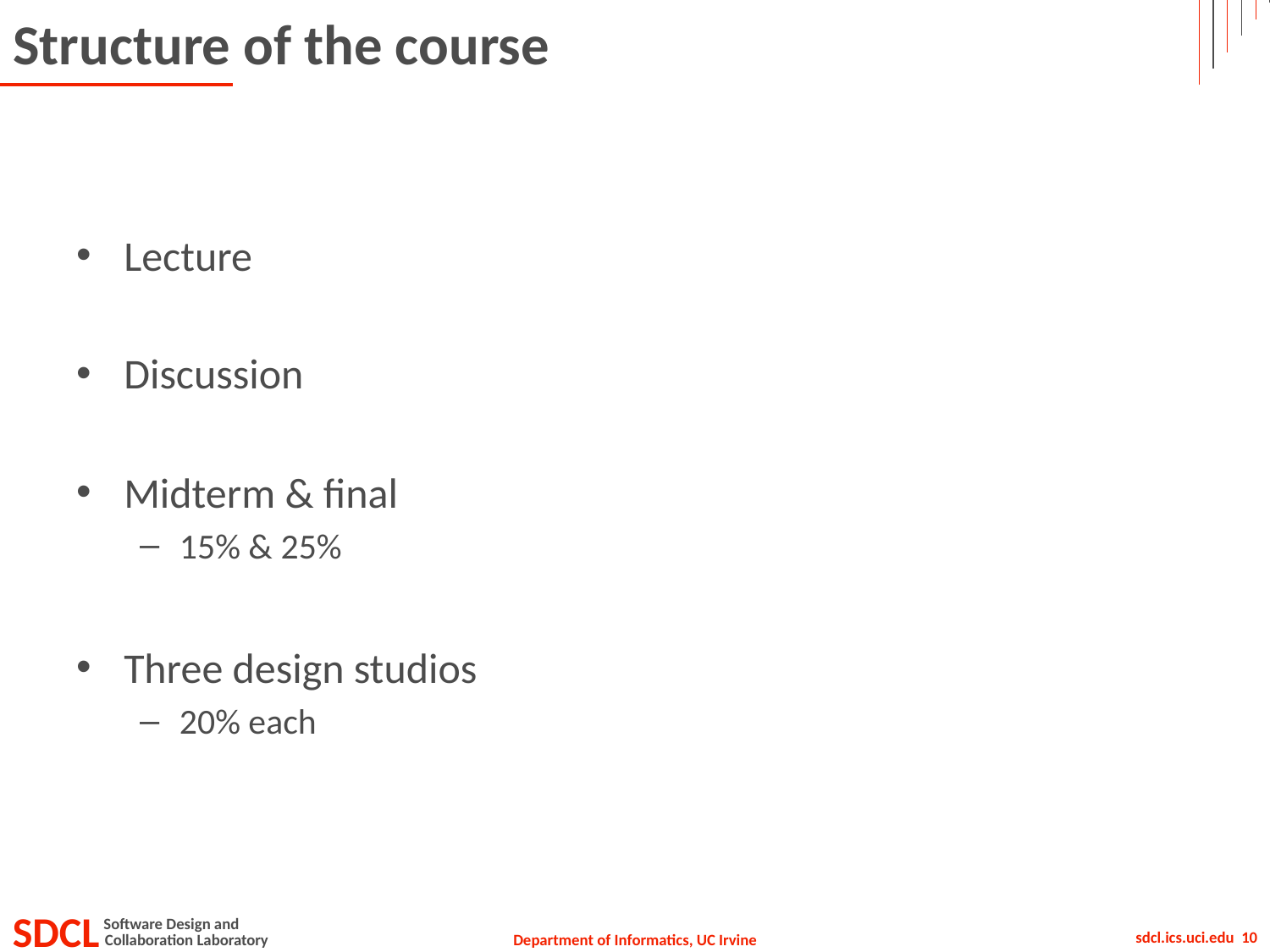

# Structure of the course
Lecture

Discussion

Midterm & final
15% & 25%

Three design studios
20% each